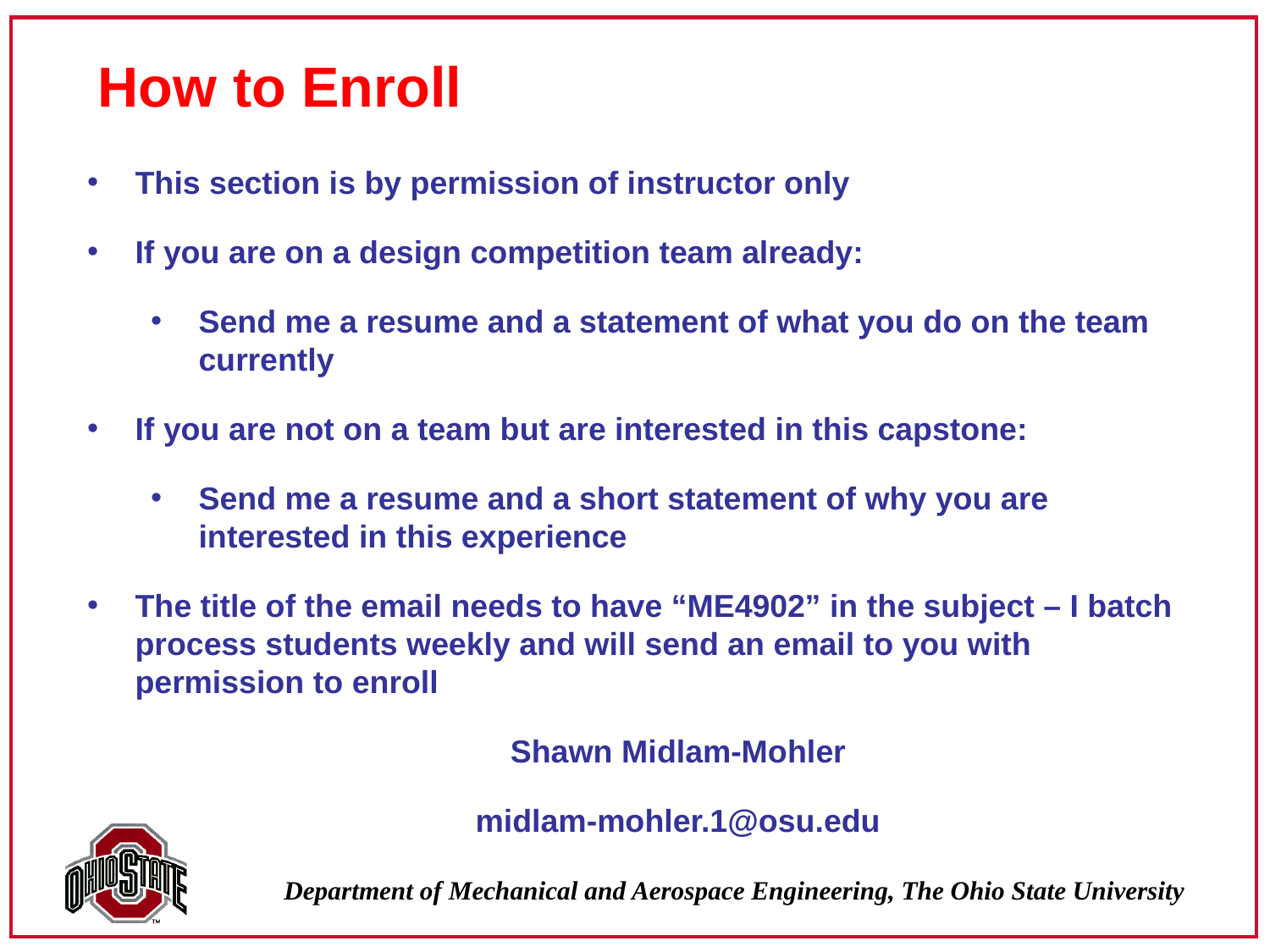

How to Enroll
This section is by permission of instructor only
If you are on a design competition team already:
Send me a resume and a statement of what you do on the team currently
If you are not on a team but are interested in this capstone:
Send me a resume and a short statement of why you are interested in this experience
The title of the email needs to have “ME4902” in the subject – I batch process students weekly and will send an email to you with permission to enroll
Shawn Midlam-Mohler
midlam-mohler.1@osu.edu